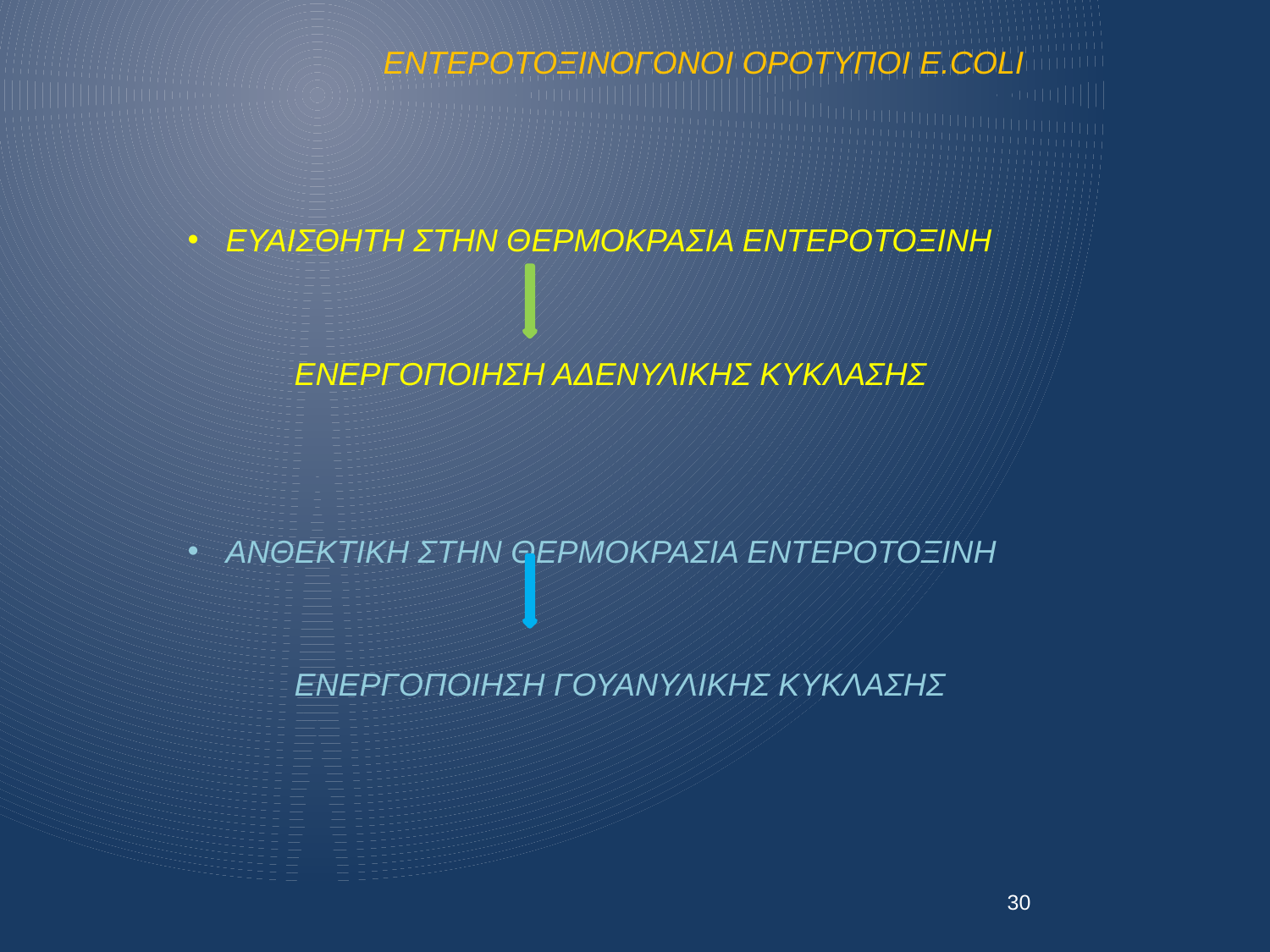

ΕΝΤΕΡΟΤΟΞΙΝΟΓΟΝΟΙ ΟΡΟΤΥΠΟΙ E.COLI

ΕΥΑΙΣΘΗΤΗ ΣΤΗΝ ΘΕΡΜΟΚΡΑΣΙΑ ΕΝΤΕΡΟΤΟΞΙΝΗ

            ΕΝΕΡΓΟΠΟΙΗΣΗ ΑΔΕΝΥΛΙΚΗΣ ΚΥΚΛΑΣΗΣ

ΑΝΘΕΚΤΙΚΗ ΣΤΗΝ ΘΕΡΜΟΚΡΑΣΙΑ ΕΝΤΕΡΟΤΟΞΙΝΗ

            ΕΝΕΡΓΟΠΟΙΗΣΗ ΓΟΥΑΝΥΛΙΚΗΣ ΚΥΚΛΑΣΗΣ

30